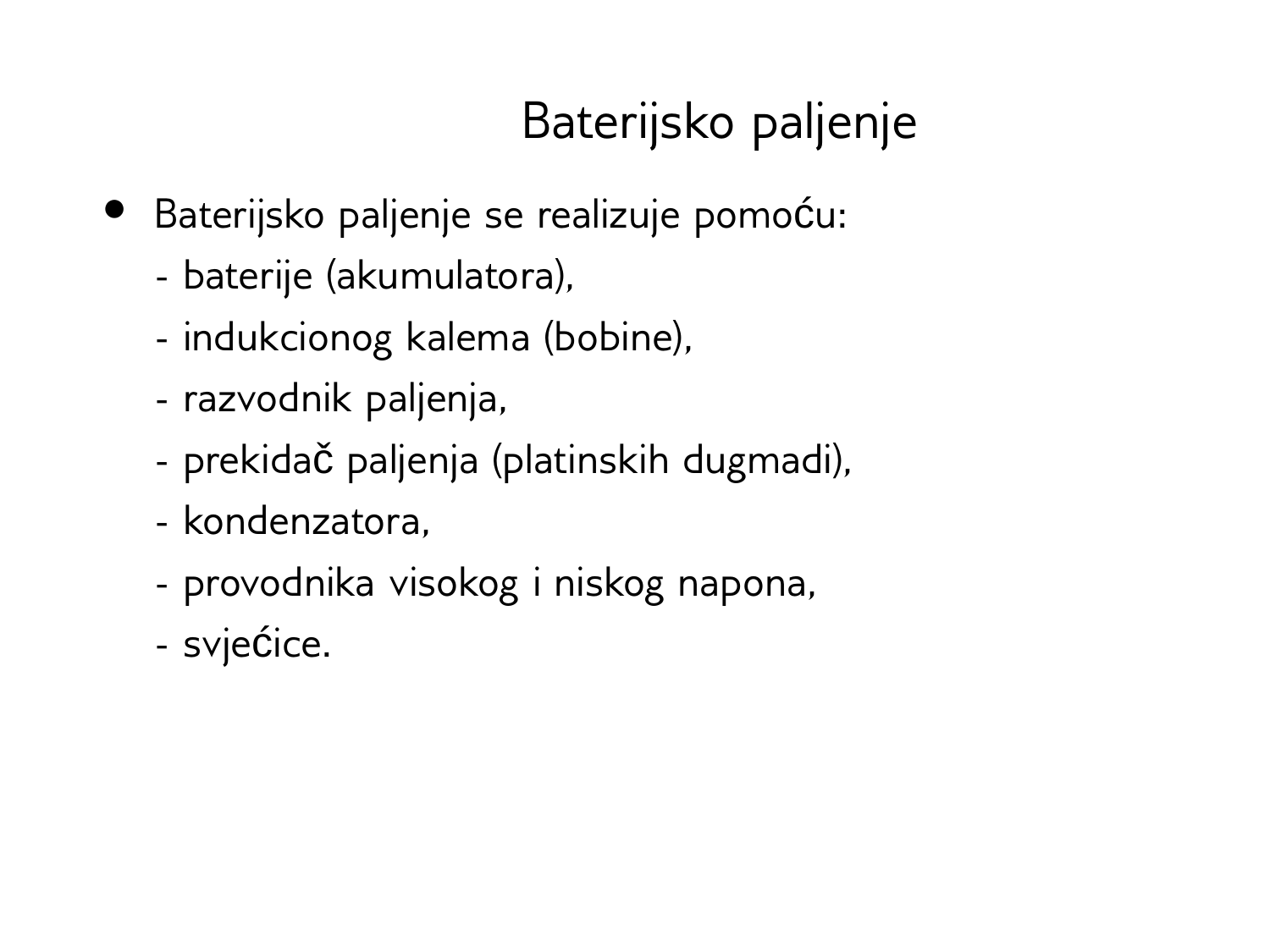

# Baterijsko paljenje
Baterijsko paljenje se realizuje pomoću:
- baterije (akumulatora),
- indukcionog kalema (bobine),
- razvodnik paljenja,
- prekidač paljenja (platinskih dugmadi),
- kondenzatora,
- provodnika visokog i niskog napona,
- svjećice.